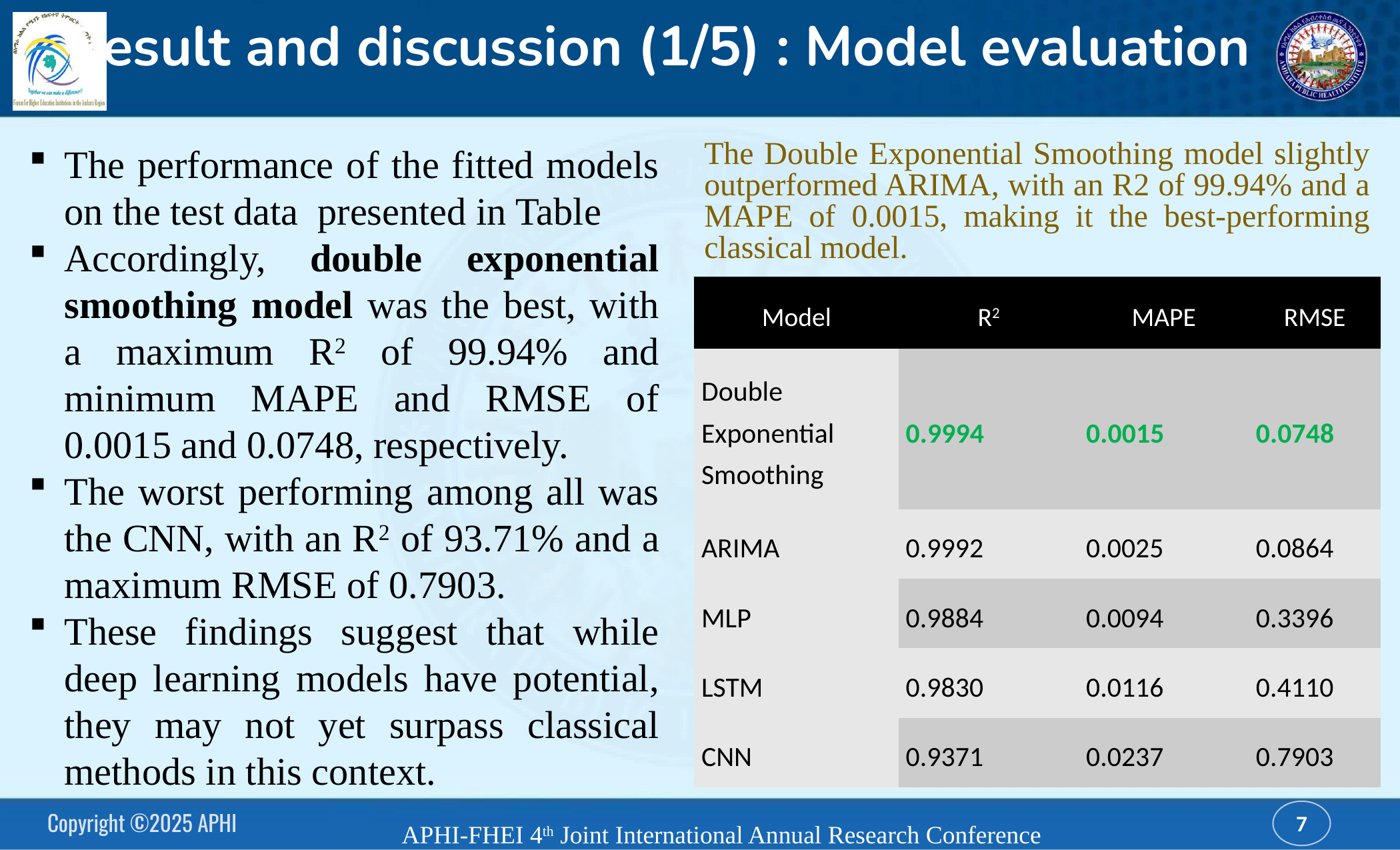

Result and discussion (1/5) : Model evaluation
The performance of the fitted models on the test data  presented in Table
Accordingly, double exponential smoothing model was the best, with a maximum R2 of 99.94% and minimum MAPE and RMSE of 0.0015 and 0.0748, respectively.
The worst performing among all was the CNN, with an R2 of 93.71% and a maximum RMSE of 0.7903.
These findings suggest that while deep learning models have potential, they may not yet surpass classical methods in this context.
The Double Exponential Smoothing model slightly outperformed ARIMA, with an R2 of 99.94% and a MAPE of 0.0015, making it the best-performing classical model.

| Model | R2 | MAPE | RMSE |
| --- | --- | --- | --- |
| Double Exponential Smoothing | 0.9994 | 0.0015 | 0.0748 |
| ARIMA | 0.9992 | 0.0025 | 0.0864 |
| MLP | 0.9884 | 0.0094 | 0.3396 |
| LSTM | 0.9830 | 0.0116 | 0.4110 |
| CNN | 0.9371 | 0.0237 | 0.7903 |
APHI-FHEI 4th Joint International Annual Research Conference